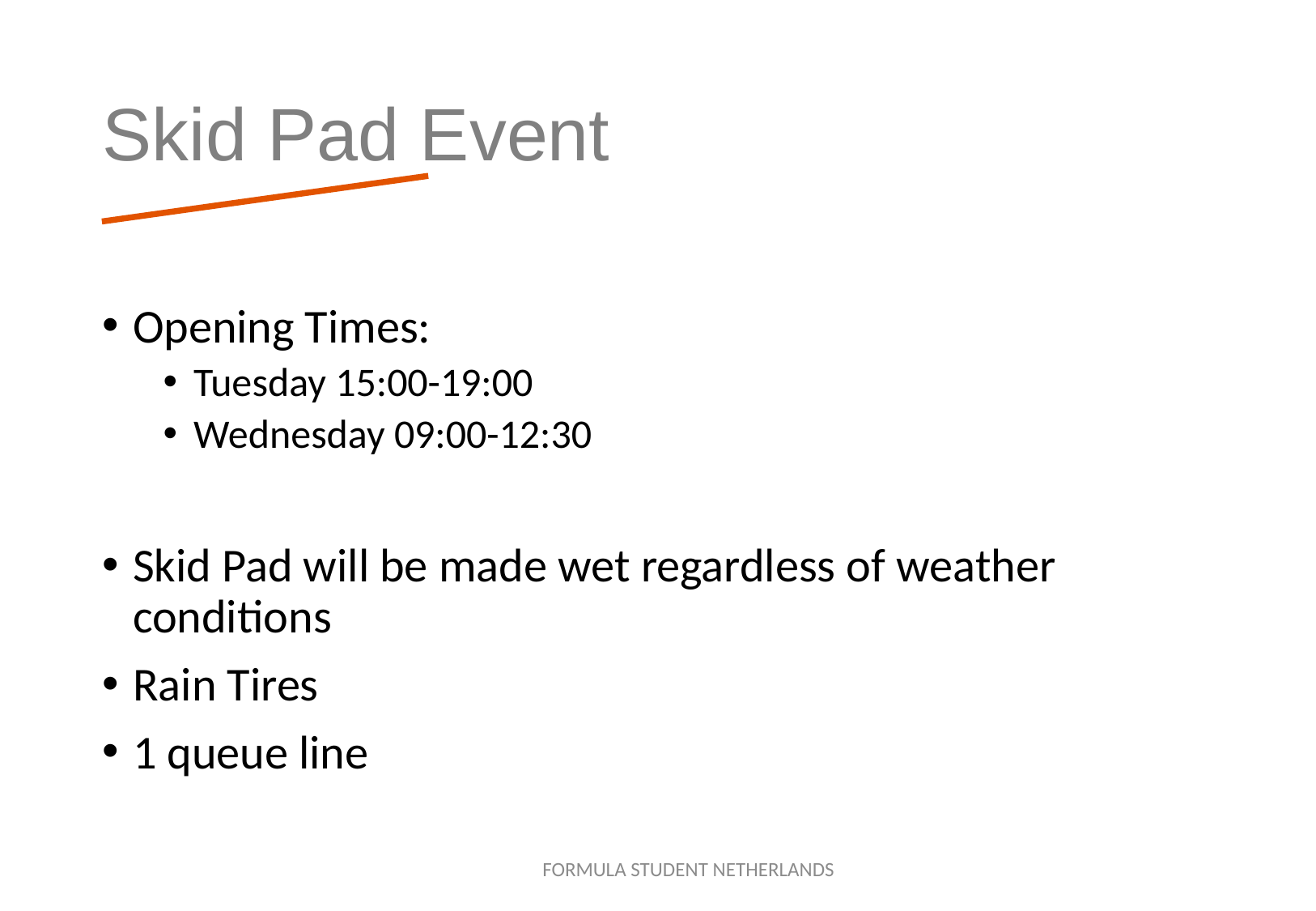

# Skid Pad Event

Opening Times:
Tuesday 15:00-19:00
Wednesday 09:00-12:30

Skid Pad will be made wet regardless of weather conditions
Rain Tires
1 queue line

FORMULA STUDENT NETHERLANDS